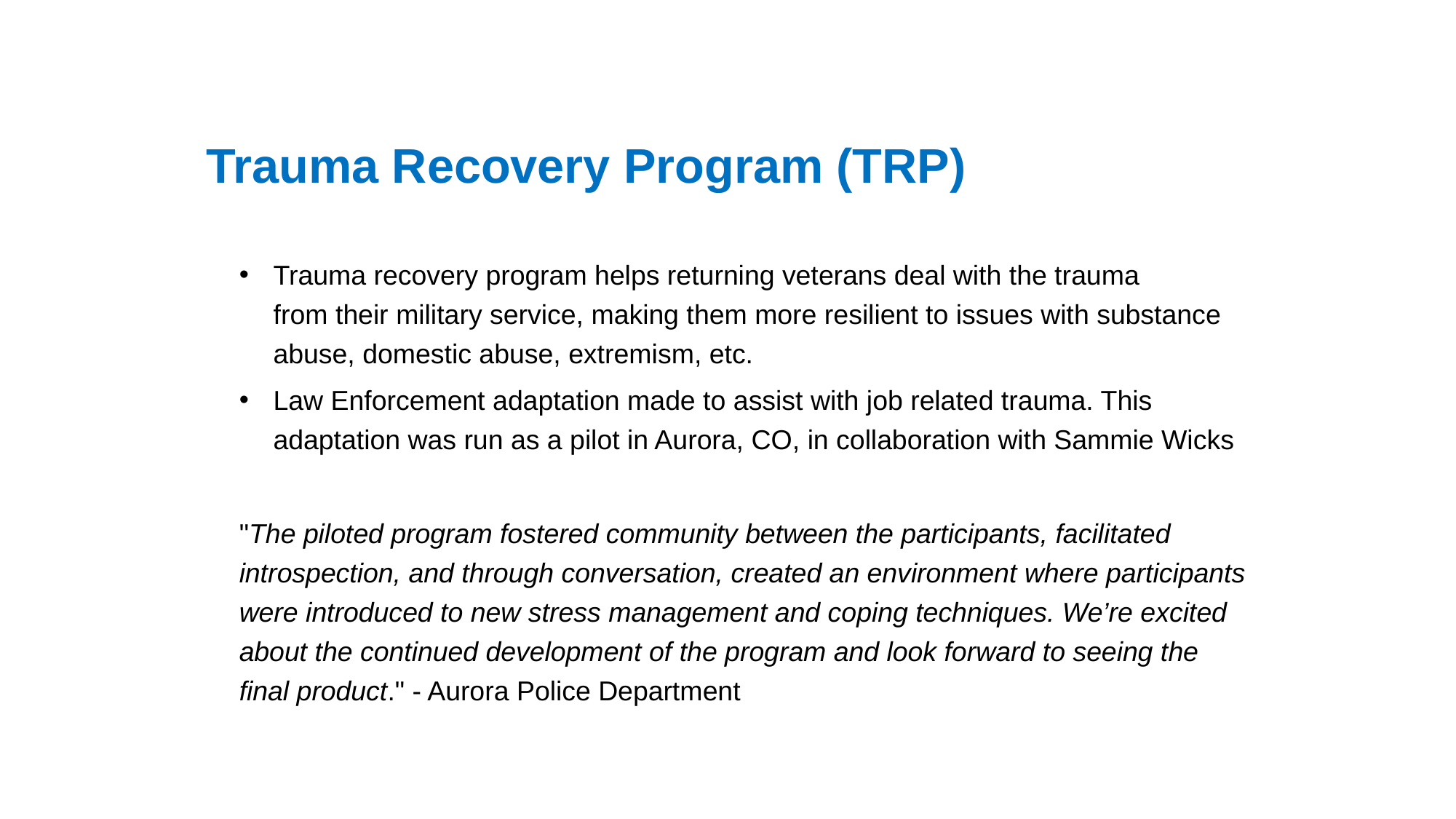

# Trauma Recovery Program (TRP)
Trauma recovery program helps returning veterans deal with the trauma from their military service, making them more resilient to issues with substance abuse, domestic abuse, extremism, etc.
Law Enforcement adaptation made to assist with job related trauma. This adaptation was run as a pilot in Aurora, CO, in collaboration with Sammie Wicks

"The piloted program fostered community between the participants, facilitated introspection, and through conversation, created an environment where participants were introduced to new stress management and coping techniques. We’re excited about the continued development of the program and look forward to seeing the final product." - Aurora Police Department